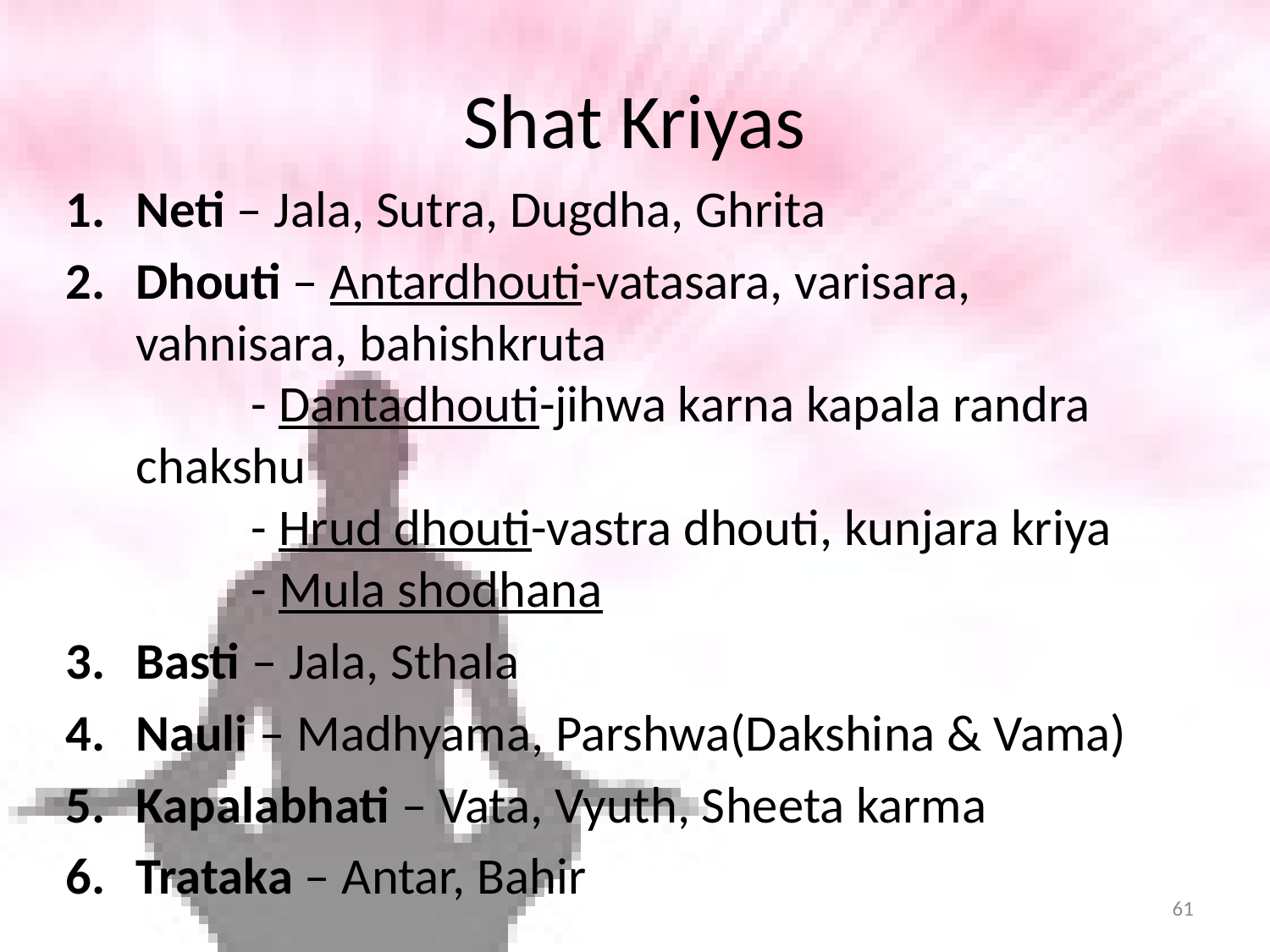

# Shat Kriyas
Neti – Jala, Sutra, Dugdha, Ghrita
Dhouti – Antardhouti-vatasara, varisara, 					vahnisara, bahishkruta
		- Dantadhouti-jihwa karna kapala randra 				chakshu
		- Hrud dhouti-vastra dhouti, kunjara kriya
		- Mula shodhana
Basti – Jala, Sthala
Nauli – Madhyama, Parshwa(Dakshina & Vama)
Kapalabhati – Vata, Vyuth, Sheeta karma
Trataka – Antar, Bahir
61